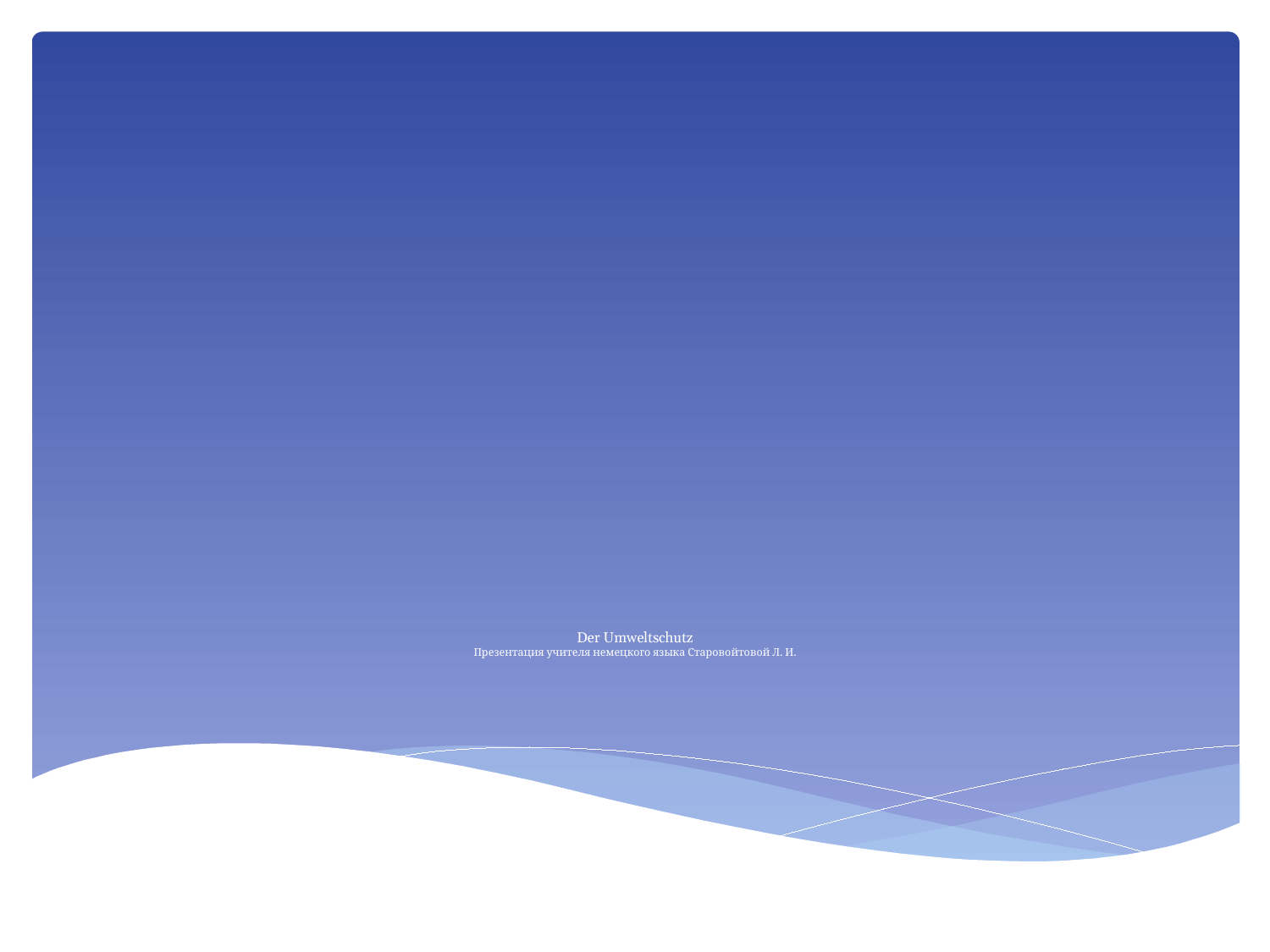

# Der Umweltschutz Презентация учителя немецкого языка Старовойтовой Л. И.